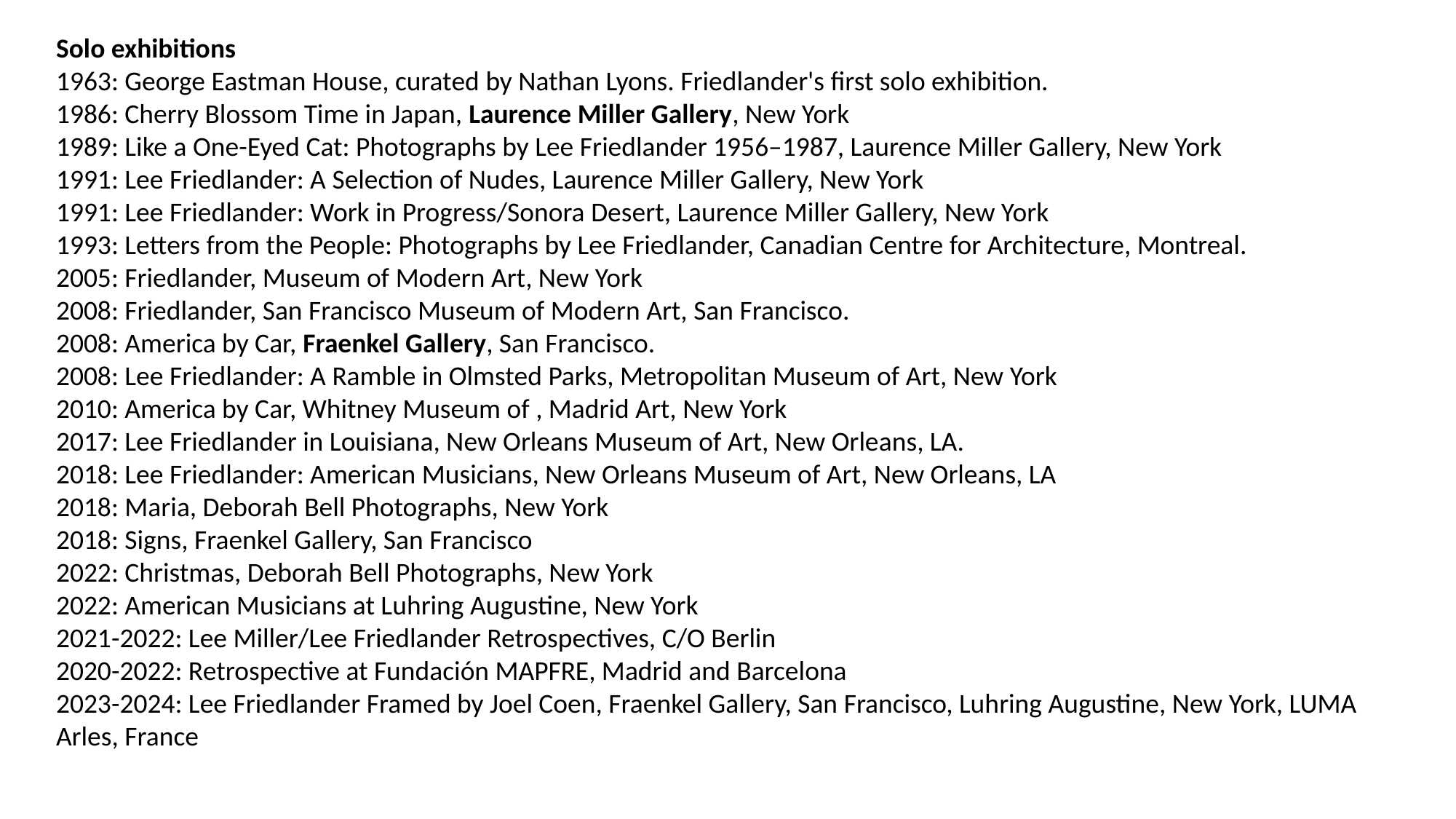

Solo exhibitions
1963: George Eastman House, curated by Nathan Lyons. Friedlander's first solo exhibition.
1986: Cherry Blossom Time in Japan, Laurence Miller Gallery, New York
1989: Like a One-Eyed Cat: Photographs by Lee Friedlander 1956–1987, Laurence Miller Gallery, New York
1991: Lee Friedlander: A Selection of Nudes, Laurence Miller Gallery, New York
1991: Lee Friedlander: Work in Progress/Sonora Desert, Laurence Miller Gallery, New York
1993: Letters from the People: Photographs by Lee Friedlander, Canadian Centre for Architecture, Montreal.
2005: Friedlander, Museum of Modern Art, New York
2008: Friedlander, San Francisco Museum of Modern Art, San Francisco.
2008: America by Car, Fraenkel Gallery, San Francisco.
2008: Lee Friedlander: A Ramble in Olmsted Parks, Metropolitan Museum of Art, New York
2010: America by Car, Whitney Museum of , Madrid Art, New York
2017: Lee Friedlander in Louisiana, New Orleans Museum of Art, New Orleans, LA.
2018: Lee Friedlander: American Musicians, New Orleans Museum of Art, New Orleans, LA
2018: Maria, Deborah Bell Photographs, New York
2018: Signs, Fraenkel Gallery, San Francisco
2022: Christmas, Deborah Bell Photographs, New York
2022: American Musicians at Luhring Augustine, New York
2021-2022: Lee Miller/Lee Friedlander Retrospectives, C/O Berlin
2020-2022: Retrospective at Fundación MAPFRE, Madrid and Barcelona
2023-2024: Lee Friedlander Framed by Joel Coen, Fraenkel Gallery, San Francisco, Luhring Augustine, New York, LUMA Arles, France